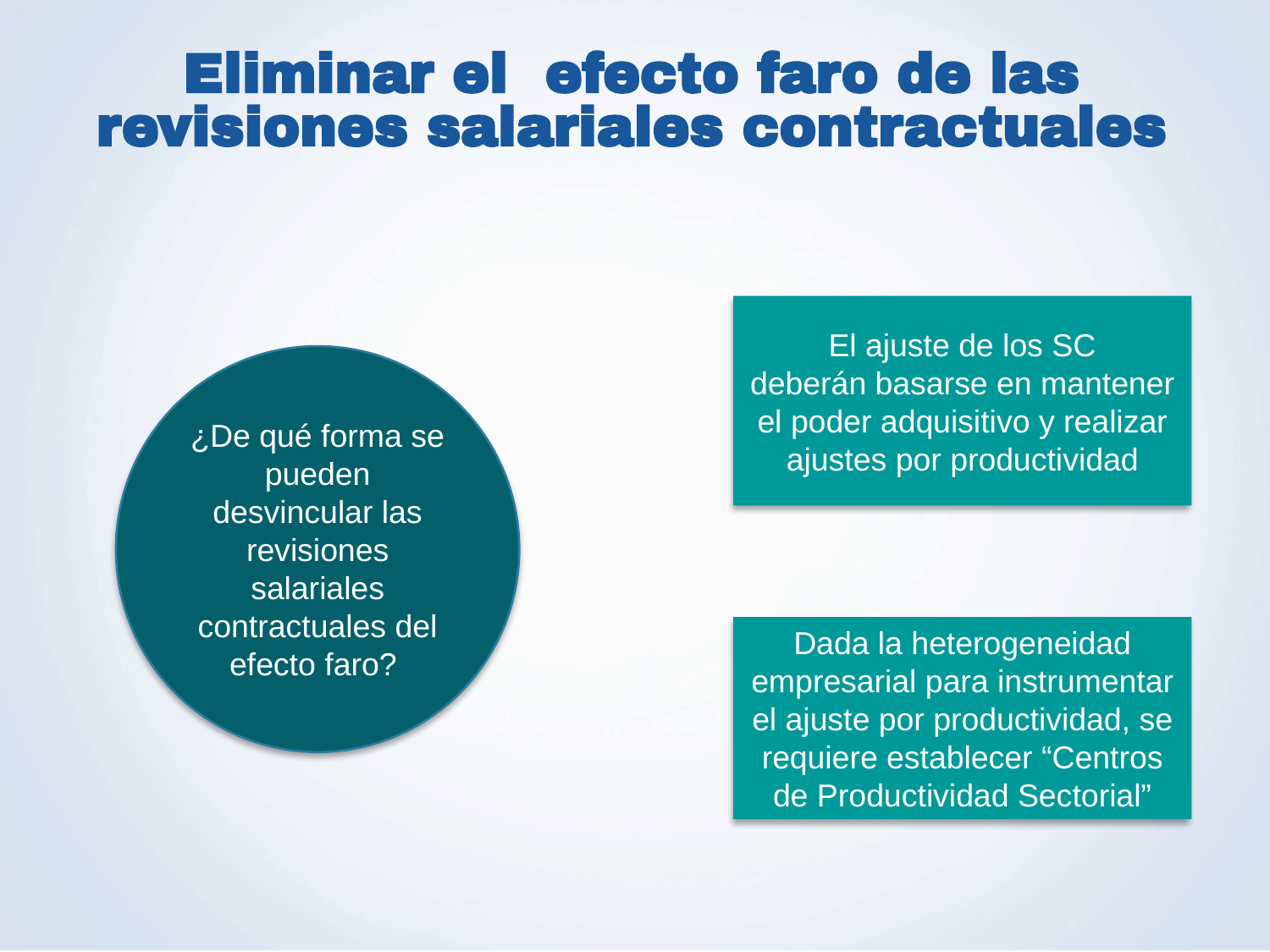

# Eliminar el  efecto faro de las revisiones salariales contractuales
El ajuste de los SC
deberán basarse en mantener el poder adquisitivo y realizar ajustes por productividad
¿De qué forma se pueden desvincular las revisiones salariales contractuales del efecto faro?
Dada la heterogeneidad empresarial para instrumentar el ajuste por productividad, se requiere establecer “Centros de Productividad Sectorial”